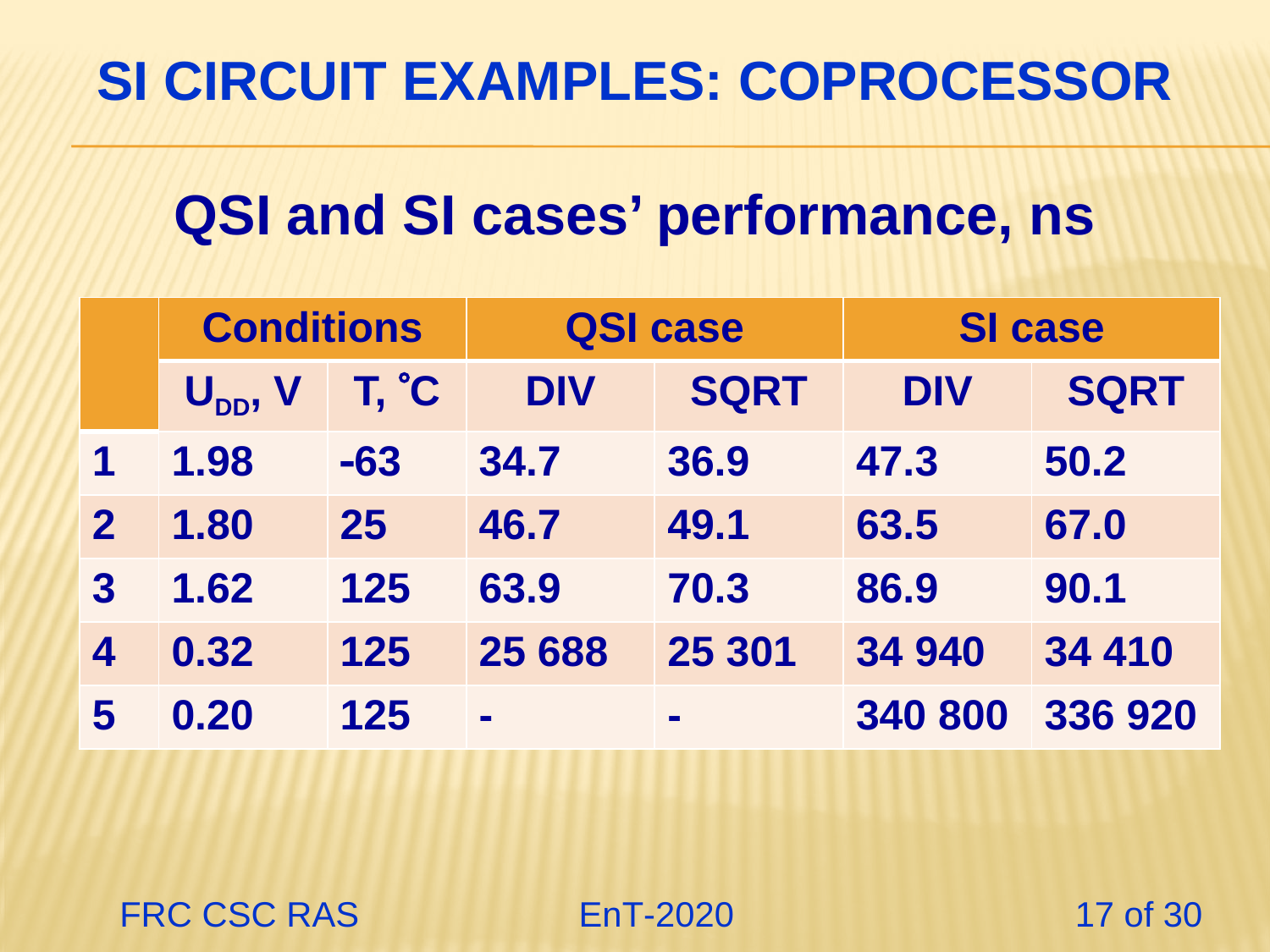

# SI circuit examples: coprocessor
QSI and SI cases’ performance, ns
|  | Conditions |  | QSI case |  | SI case |  |
| --- | --- | --- | --- | --- | --- | --- |
|  | UDD, V | T, °C | DIV | SQRT | DIV | SQRT |
| 1 | 1.98 | −63 | 34.7 | 36.9 | 47.3 | 50.2 |
| 2 | 1.80 | 25 | 46.7 | 49.1 | 63.5 | 67.0 |
| 3 | 1.62 | 125 | 63.9 | 70.3 | 86.9 | 90.1 |
| 4 | 0.32 | 125 | 25 688 | 25 301 | 34 940 | 34 410 |
| 5 | 0.20 | 125 | - | - | 340 800 | 336 920 |
           FRC CSC RAS 		      EnT-2020                                   17 of 30